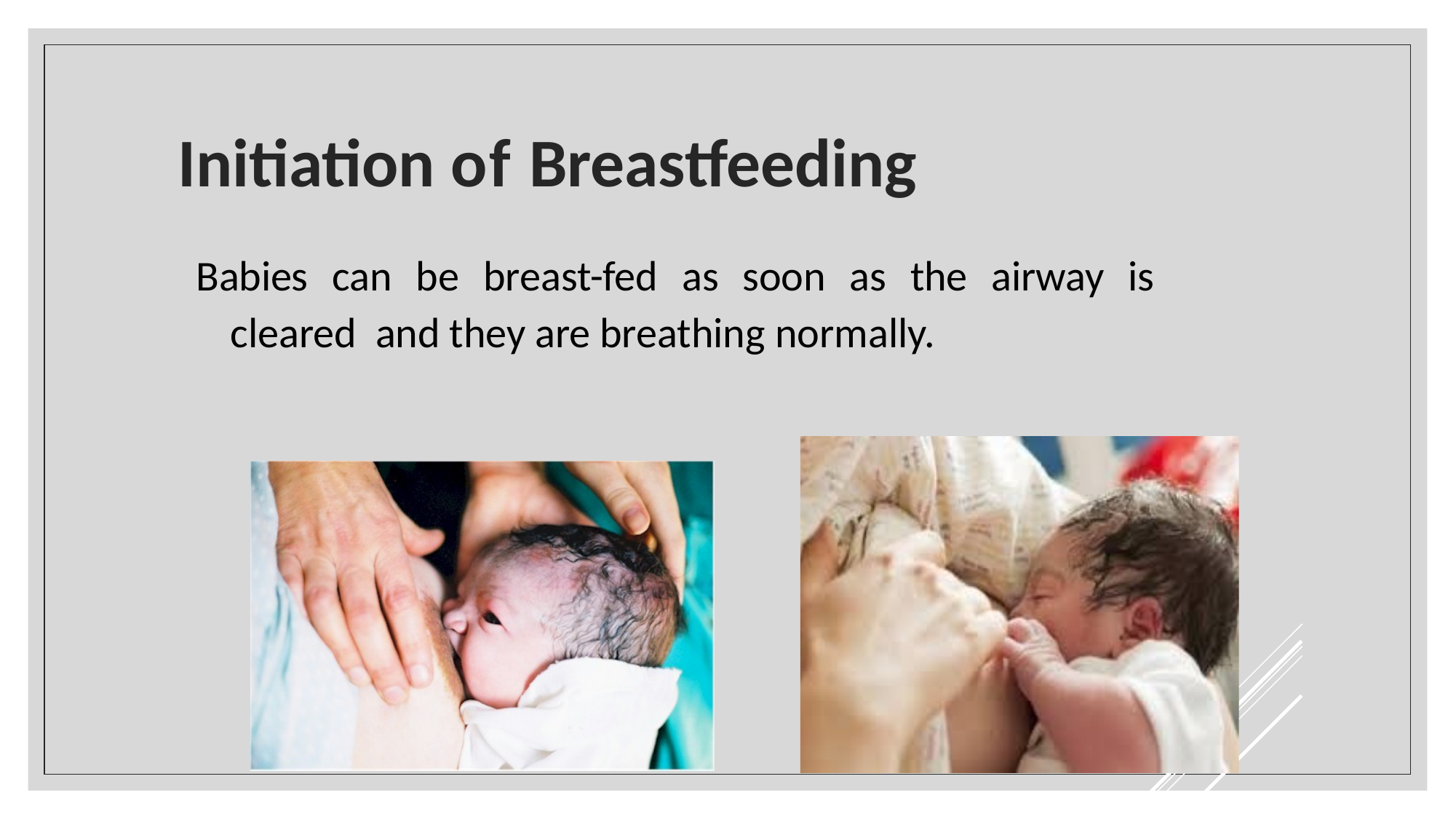

# Initiation of Breastfeeding
Babies can be breast-fed as soon as the airway is cleared  and they are breathing normally.